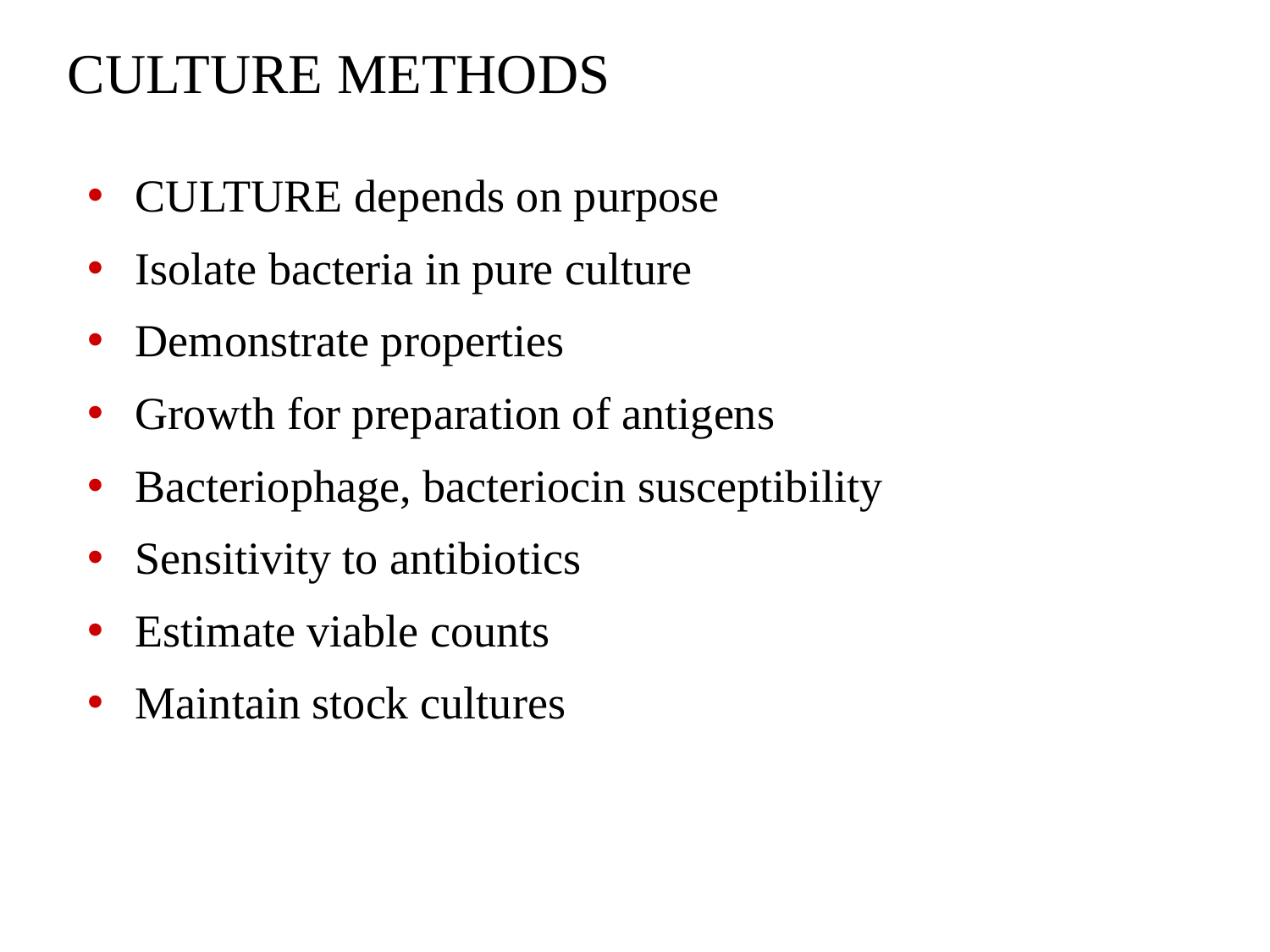

# CULTURE METHODS
CULTURE depends on purpose
Isolate bacteria in pure culture
Demonstrate properties
Growth for preparation of antigens
Bacteriophage, bacteriocin susceptibility
Sensitivity to antibiotics
Estimate viable counts
Maintain stock cultures